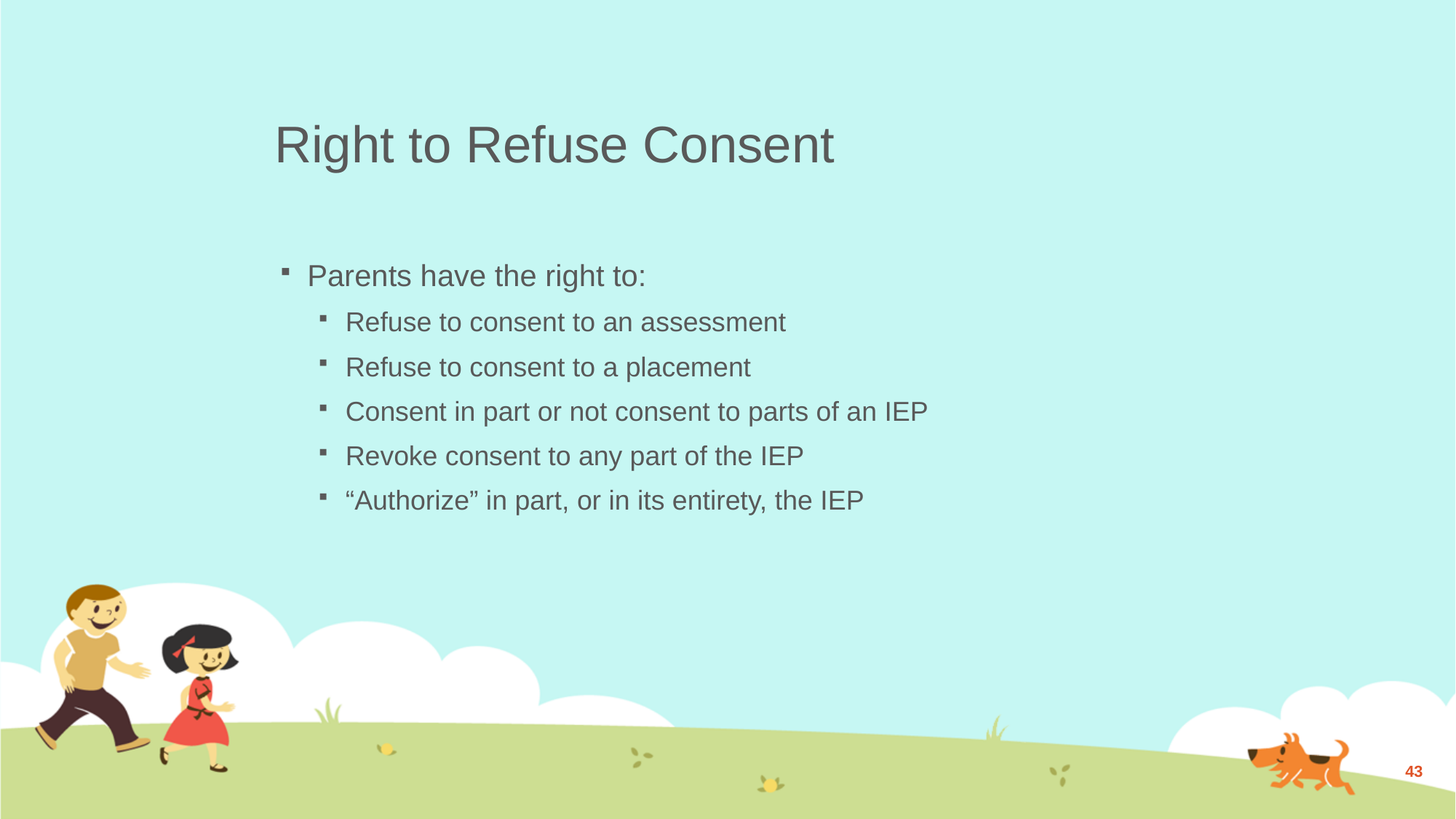

# Right to Refuse Consent

Parents have the right to:
Refuse to consent to an assessment
Refuse to consent to a placement
Consent in part or not consent to parts of an IEP
Revoke consent to any part of the IEP
“Authorize” in part, or in its entirety, the IEP
43